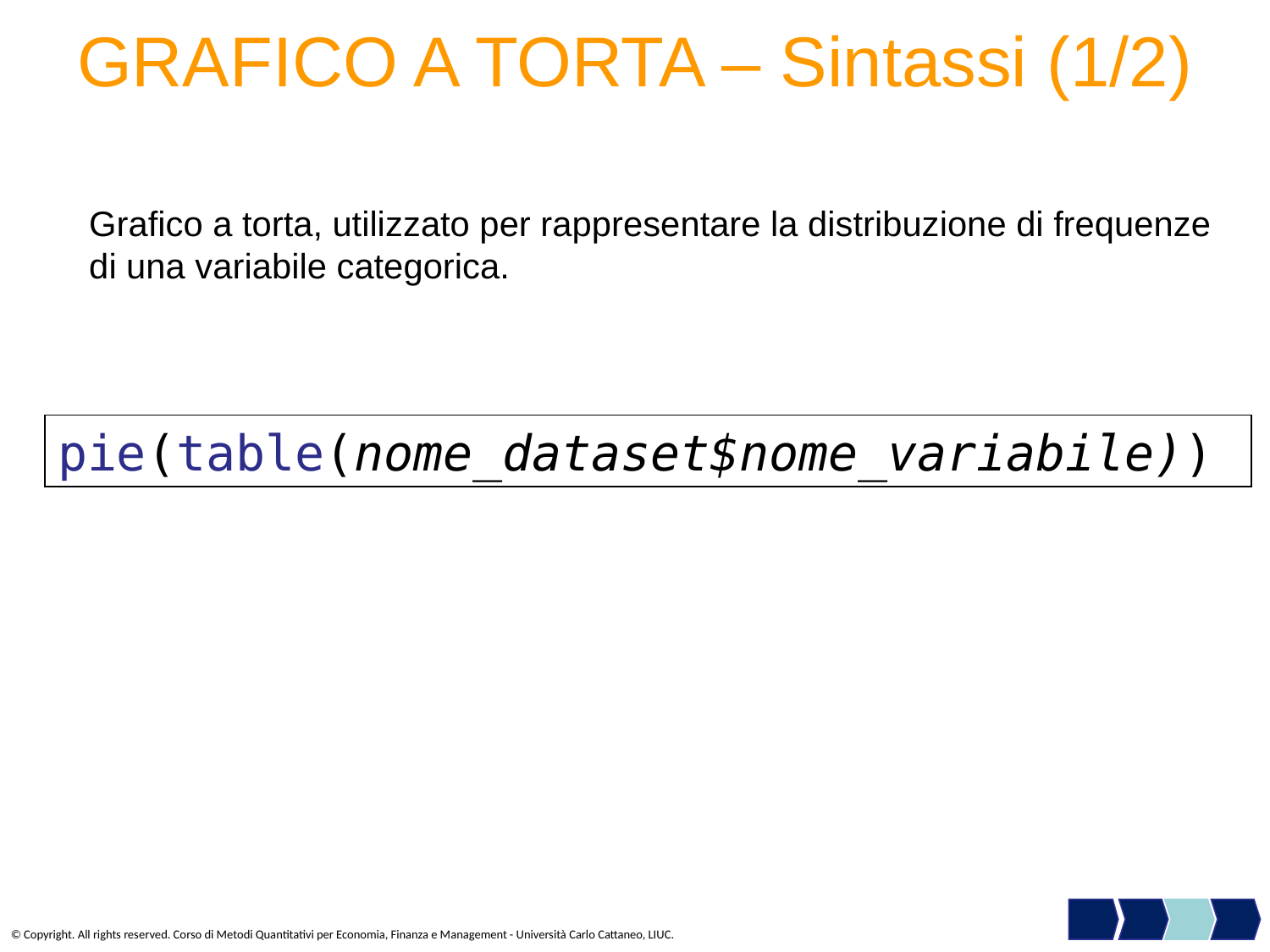

# GRAFICO A TORTA – Sintassi (1/2)
Grafico a torta, utilizzato per rappresentare la distribuzione di frequenze di una variabile categorica.

pie(table(nome_dataset$nome_variabile))

© Copyright. All rights reserved. Corso di Metodi Quantitativi per Economia, Finanza e Management - Università Carlo Cattaneo, LIUC.